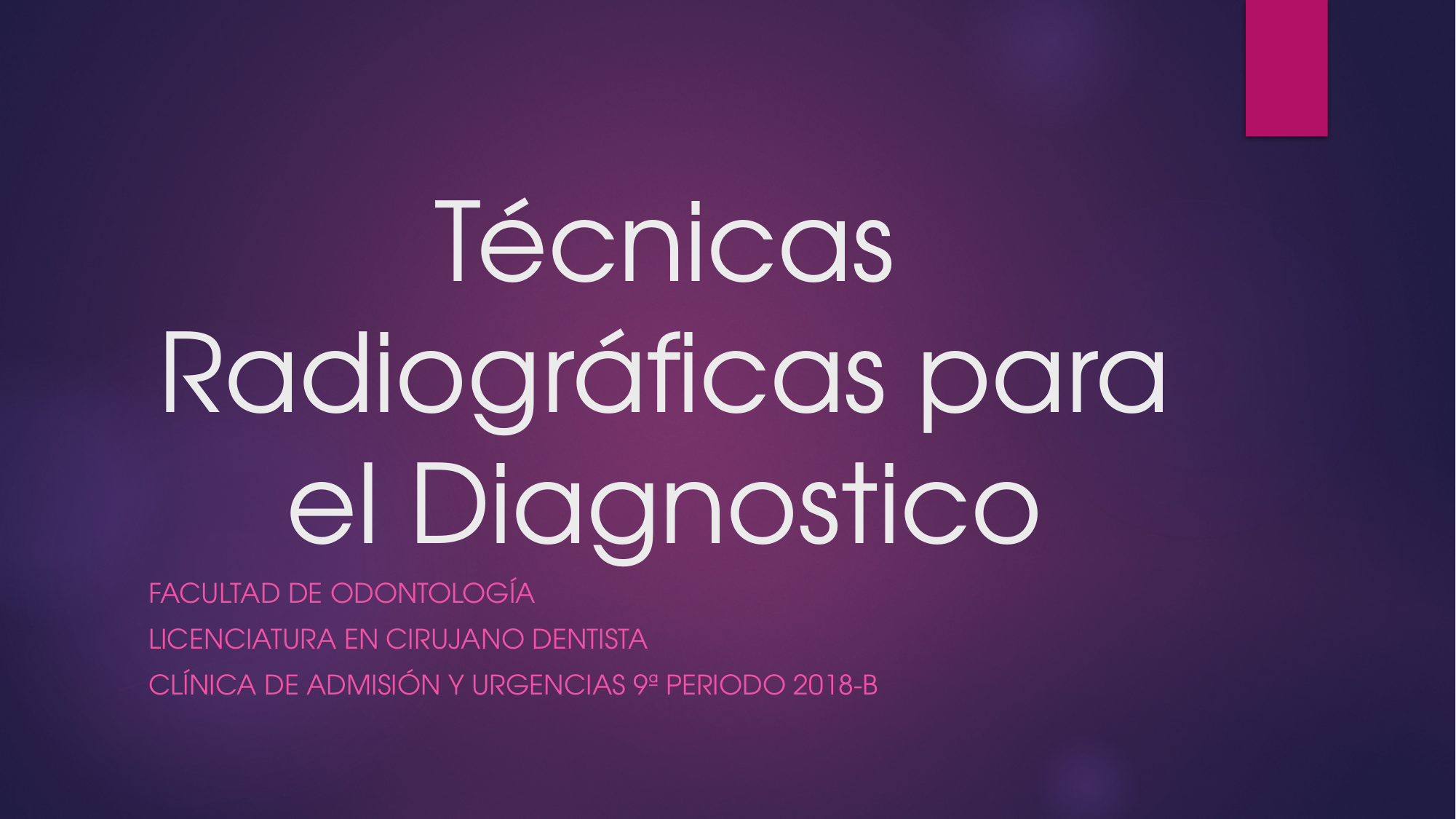

# Técnicas Radiográficas para el Diagnostico
Facultad de odontología
Licenciatura en cirujano dentista
Clínica de admisión y urgencias 9ª periodo 2018-B